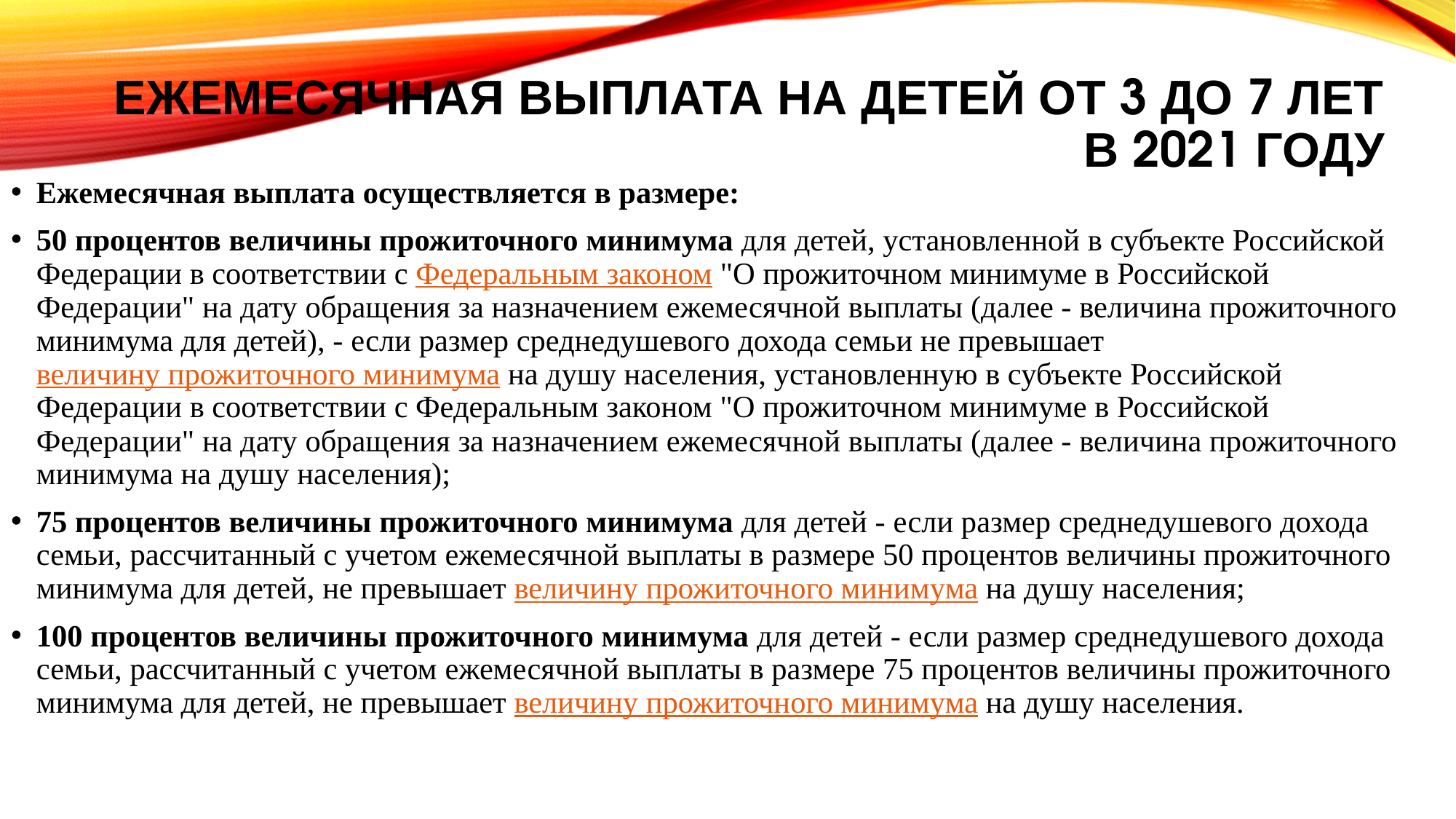

# Ежемесячная выплата на детей от 3 до 7 лет в 2021 году
Ежемесячная выплата осуществляется в размере:
50 процентов величины прожиточного минимума для детей, установленной в субъекте Российской Федерации в соответствии с Федеральным законом "О прожиточном минимуме в Российской Федерации" на дату обращения за назначением ежемесячной выплаты (далее - величина прожиточного минимума для детей), - если размер среднедушевого дохода семьи не превышает величину прожиточного минимума на душу населения, установленную в субъекте Российской Федерации в соответствии с Федеральным законом "О прожиточном минимуме в Российской Федерации" на дату обращения за назначением ежемесячной выплаты (далее - величина прожиточного минимума на душу населения);
75 процентов величины прожиточного минимума для детей - если размер среднедушевого дохода семьи, рассчитанный с учетом ежемесячной выплаты в размере 50 процентов величины прожиточного минимума для детей, не превышает величину прожиточного минимума на душу населения;
100 процентов величины прожиточного минимума для детей - если размер среднедушевого дохода семьи, рассчитанный с учетом ежемесячной выплаты в размере 75 процентов величины прожиточного минимума для детей, не превышает величину прожиточного минимума на душу населения.